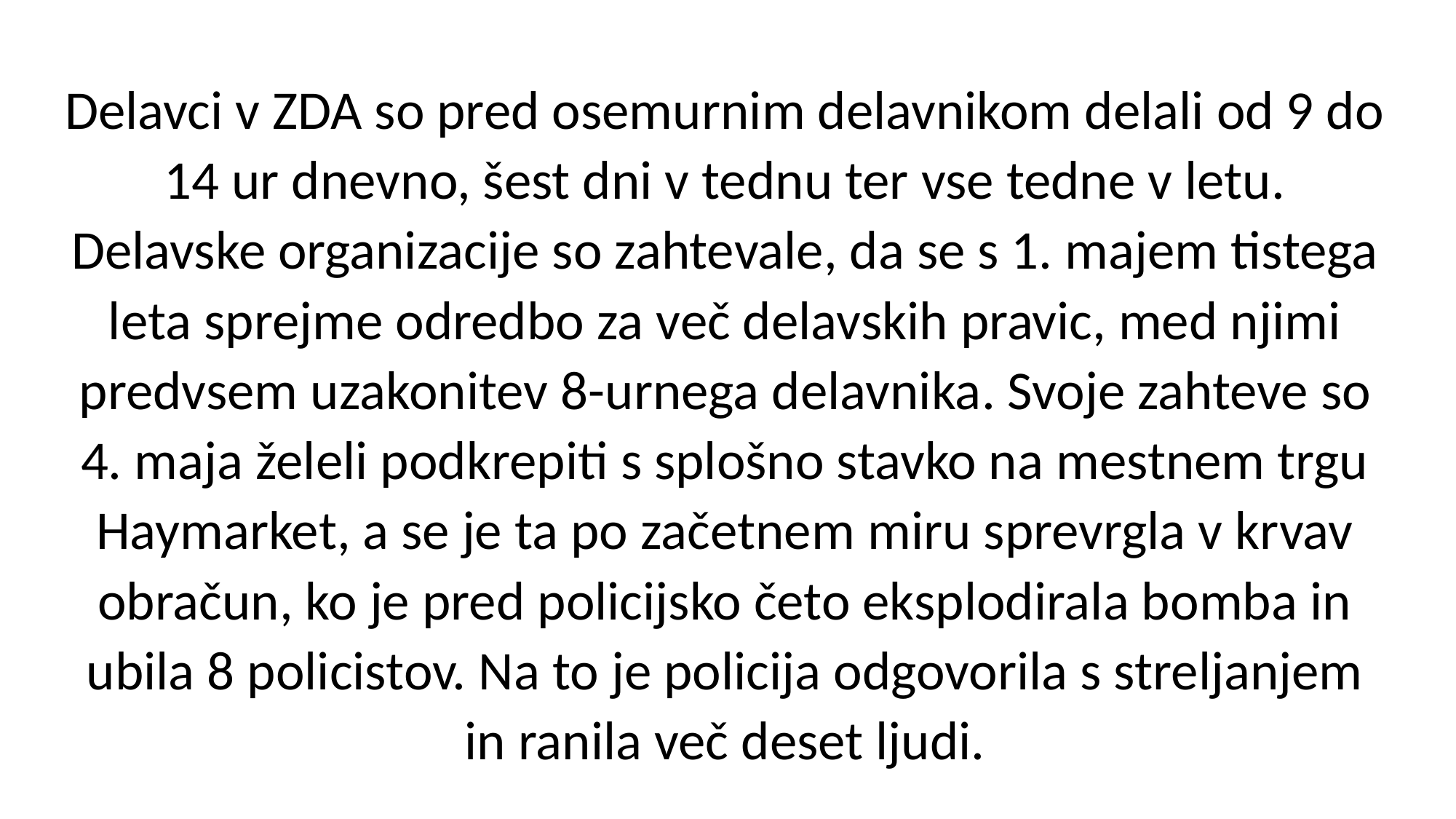

Delavci v ZDA so pred osemurnim delavnikom delali od 9 do 14 ur dnevno, šest dni v tednu ter vse tedne v letu. Delavske organizacije so zahtevale, da se s 1. majem tistega leta sprejme odredbo za več delavskih pravic, med njimi predvsem uzakonitev 8-urnega delavnika. Svoje zahteve so 4. maja želeli podkrepiti s splošno stavko na mestnem trgu Haymarket, a se je ta po začetnem miru sprevrgla v krvav obračun, ko je pred policijsko četo eksplodirala bomba in ubila 8 policistov. Na to je policija odgovorila s streljanjem in ranila več deset ljudi.